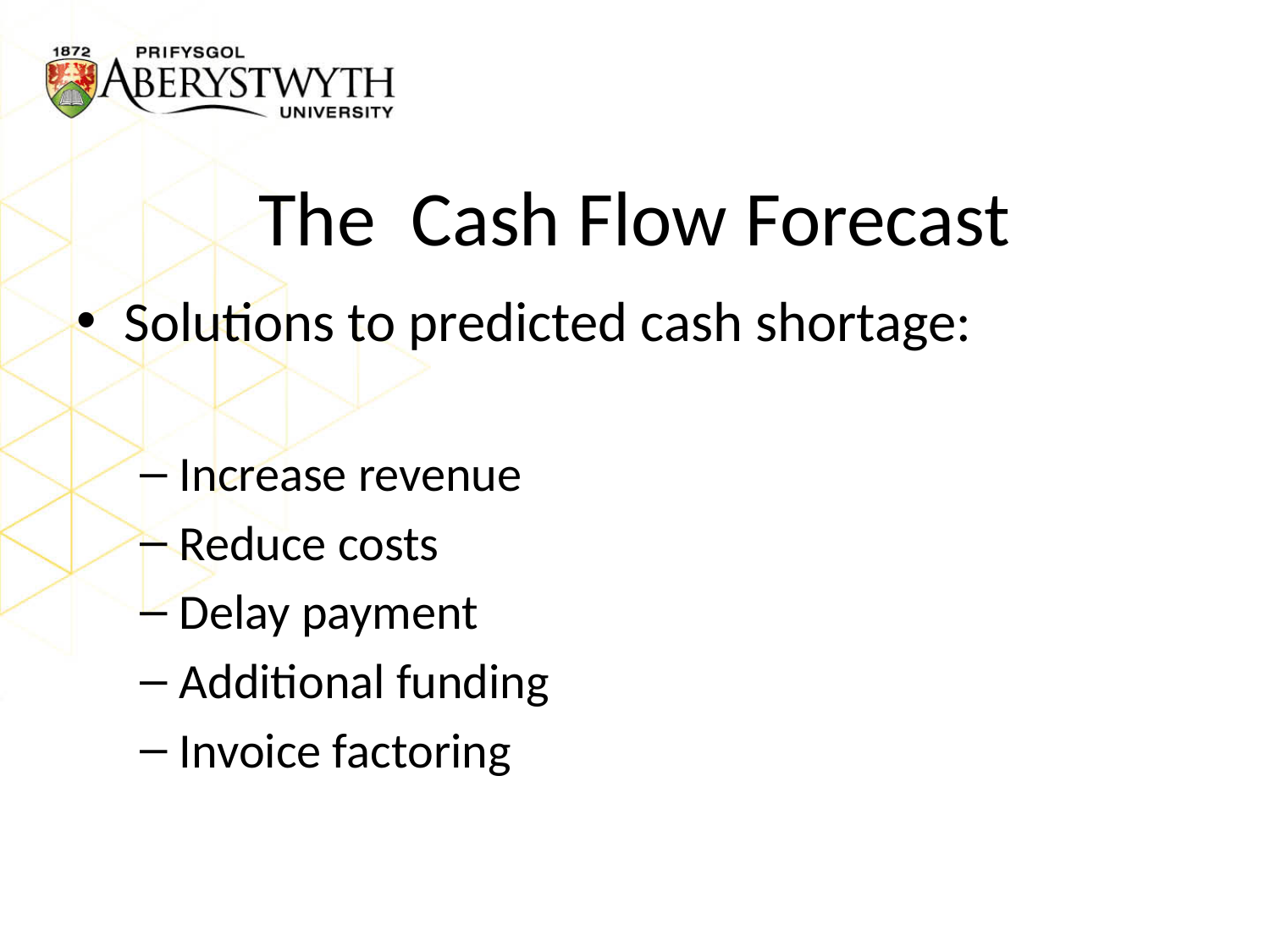

# The  Cash Flow Forecast
Solutions to predicted cash shortage:

Increase revenue
Reduce costs
Delay payment
Additional funding
Invoice factoring